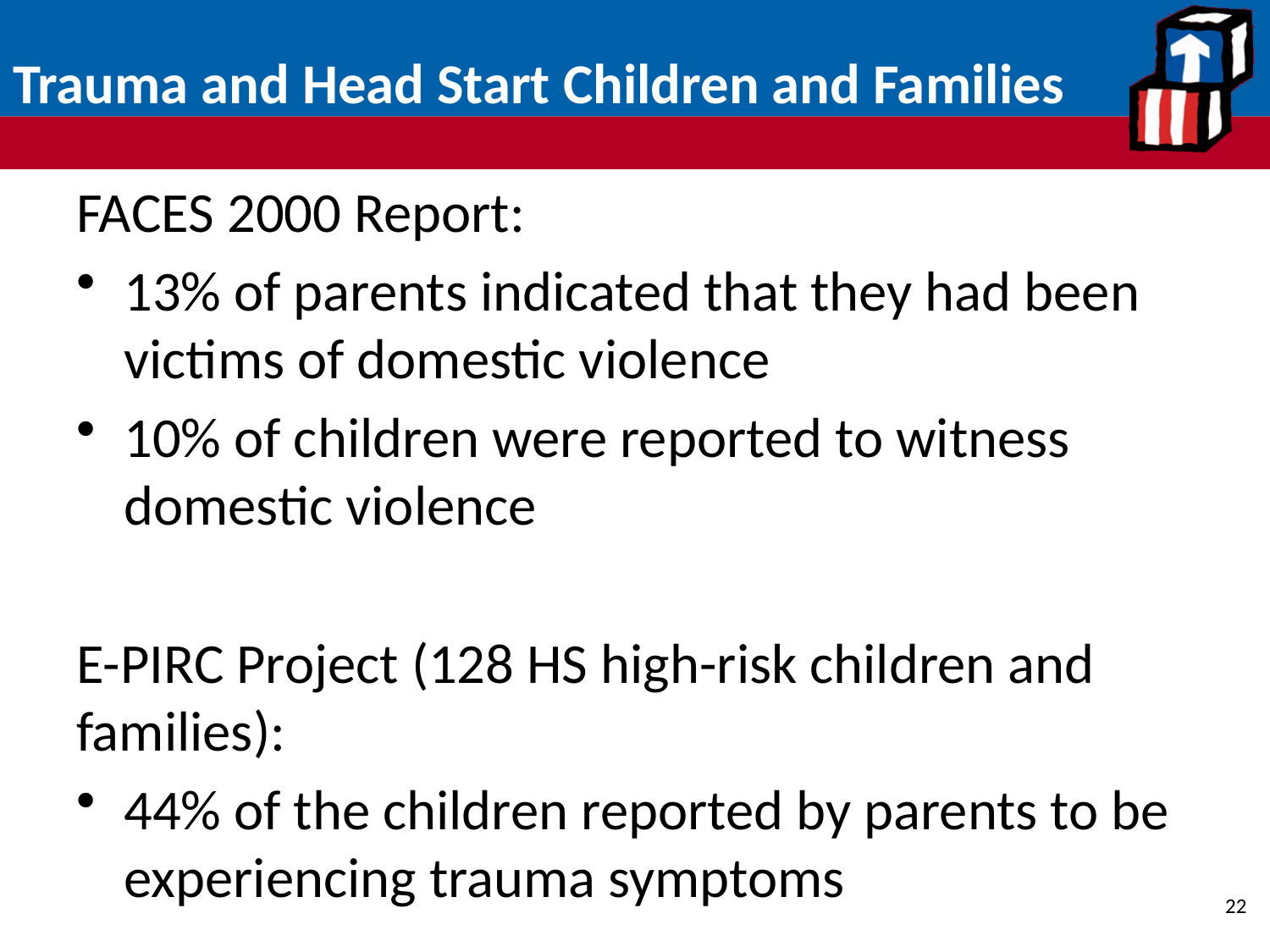

# Trauma and Head Start Children and Families
FACES 2000 Report:
13% of parents indicated that they had been victims of domestic violence
10% of children were reported to witness domestic violence

E-PIRC Project (128 HS high-risk children and families):
44% of the children reported by parents to be experiencing trauma symptoms

22